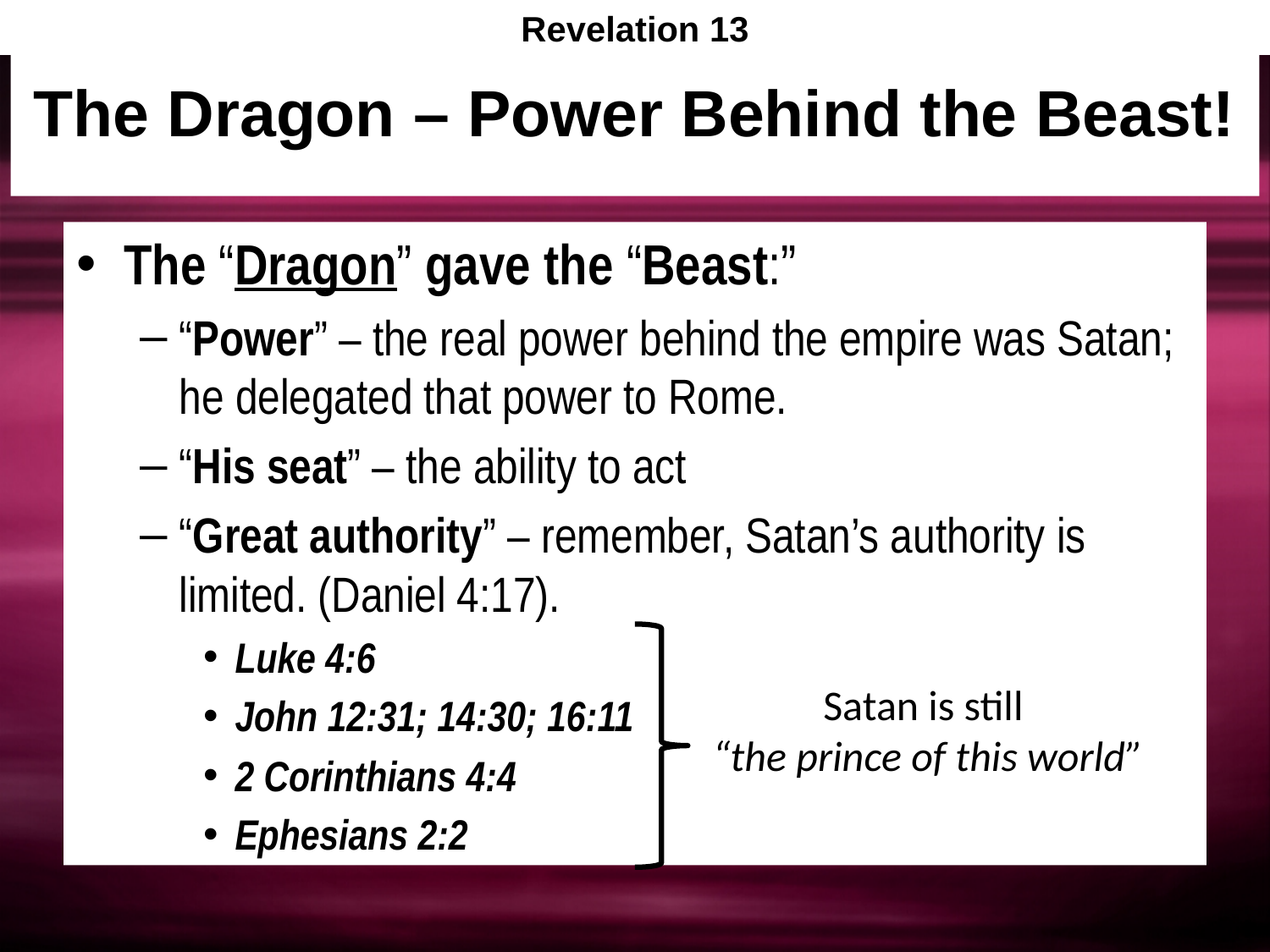

Revelation 13
# The Dragon – Power Behind the Beast!
The “Dragon” gave the “Beast:”
“Power” – the real power behind the empire was Satan; he delegated that power to Rome.
“His seat” – the ability to act
“Great authority” – remember, Satan’s authority is limited. (Daniel 4:17).
Luke 4:6
John 12:31; 14:30; 16:11
2 Corinthians 4:4
Ephesians 2:2

Satan is still
“the prince of this world”